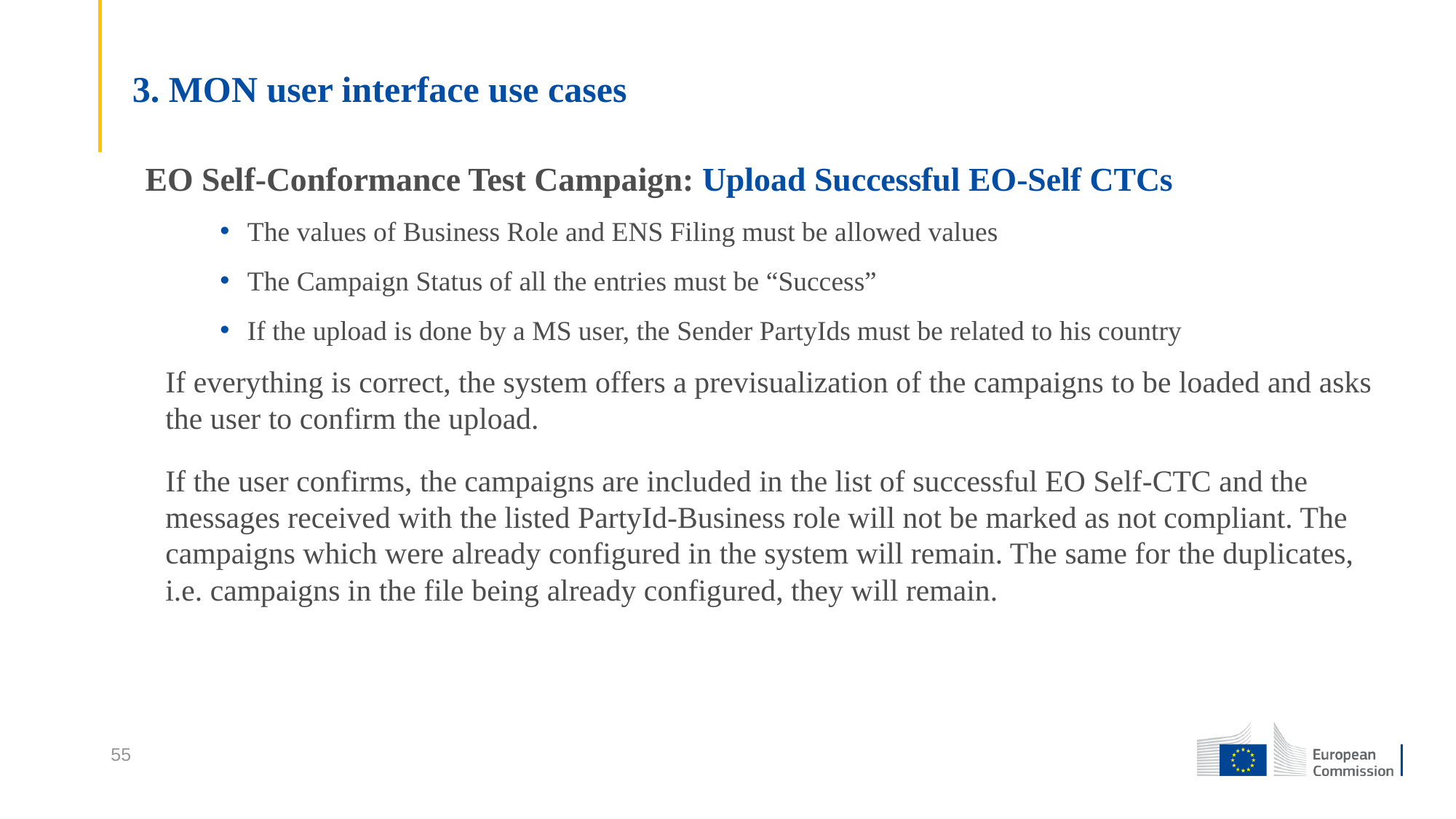

# 3. MON user interface use cases
EO Self-Conformance Test Campaign: Upload Successful EO-Self CTCs

The values of Business Role and ENS Filing must be allowed values
The Campaign Status of all the entries must be “Success”
If the upload is done by a MS user, the Sender PartyIds must be related to his country
If everything is correct, the system offers a previsualization of the campaigns to be loaded and asks the user to confirm the upload.
If the user confirms, the campaigns are included in the list of successful EO Self-CTC and the messages received with the listed PartyId-Business role will not be marked as not compliant. The campaigns which were already configured in the system will remain. The same for the duplicates,    i.e. campaigns in the file being already configured, they will remain.

55